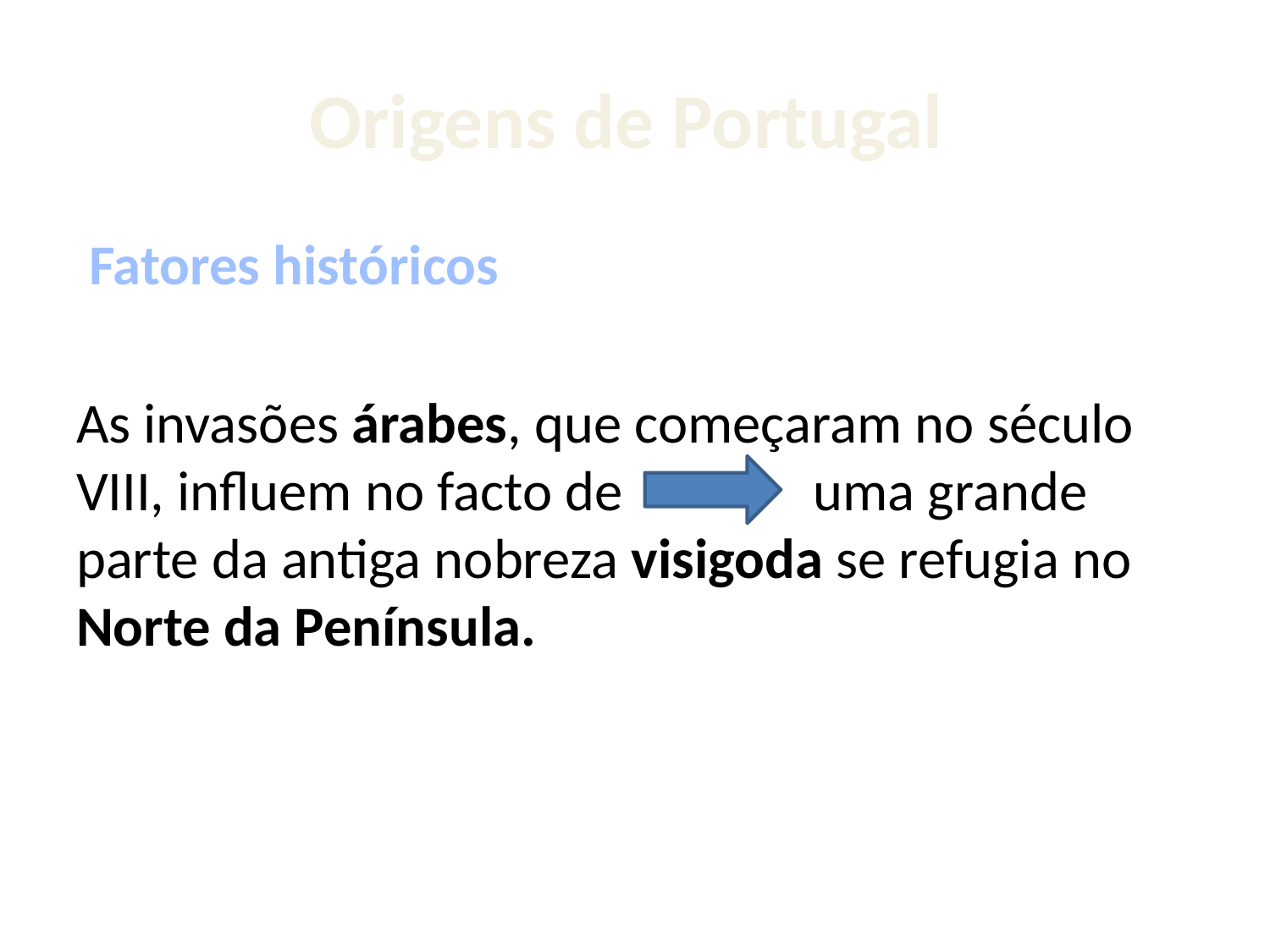

# Origens de Portugal
 Fatores históricos

As invasões árabes, que começaram no século VIII, influem no facto de               uma grande parte da antiga nobreza visigoda se refugia no Norte da Península.